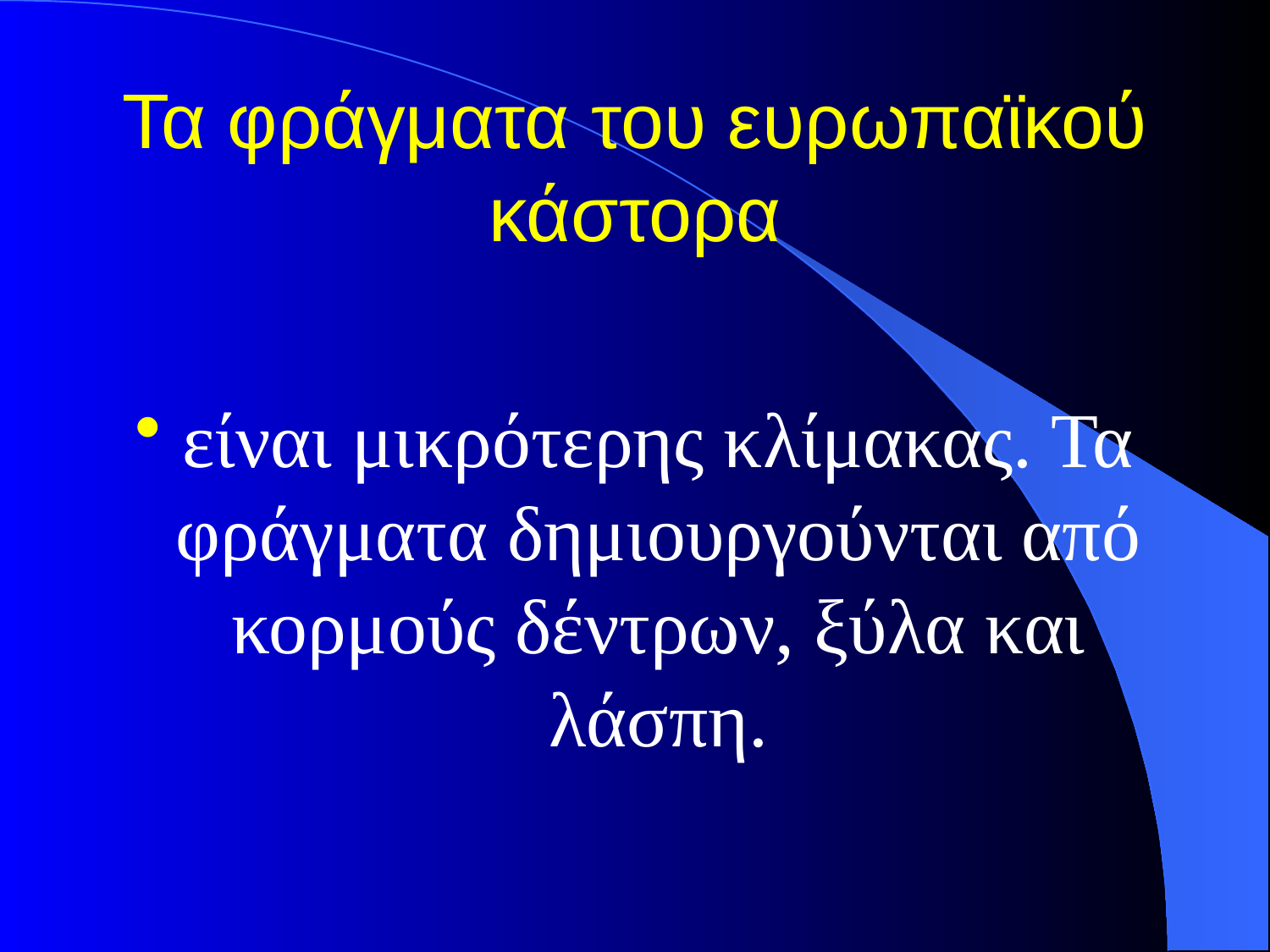

# Τα φράγματα του ευρωπαϊκού κάστορα

είναι μικρότερης κλίμακας. Τα φράγματα δημιουργούνται από κορμούς δέντρων, ξύλα και λάσπη.